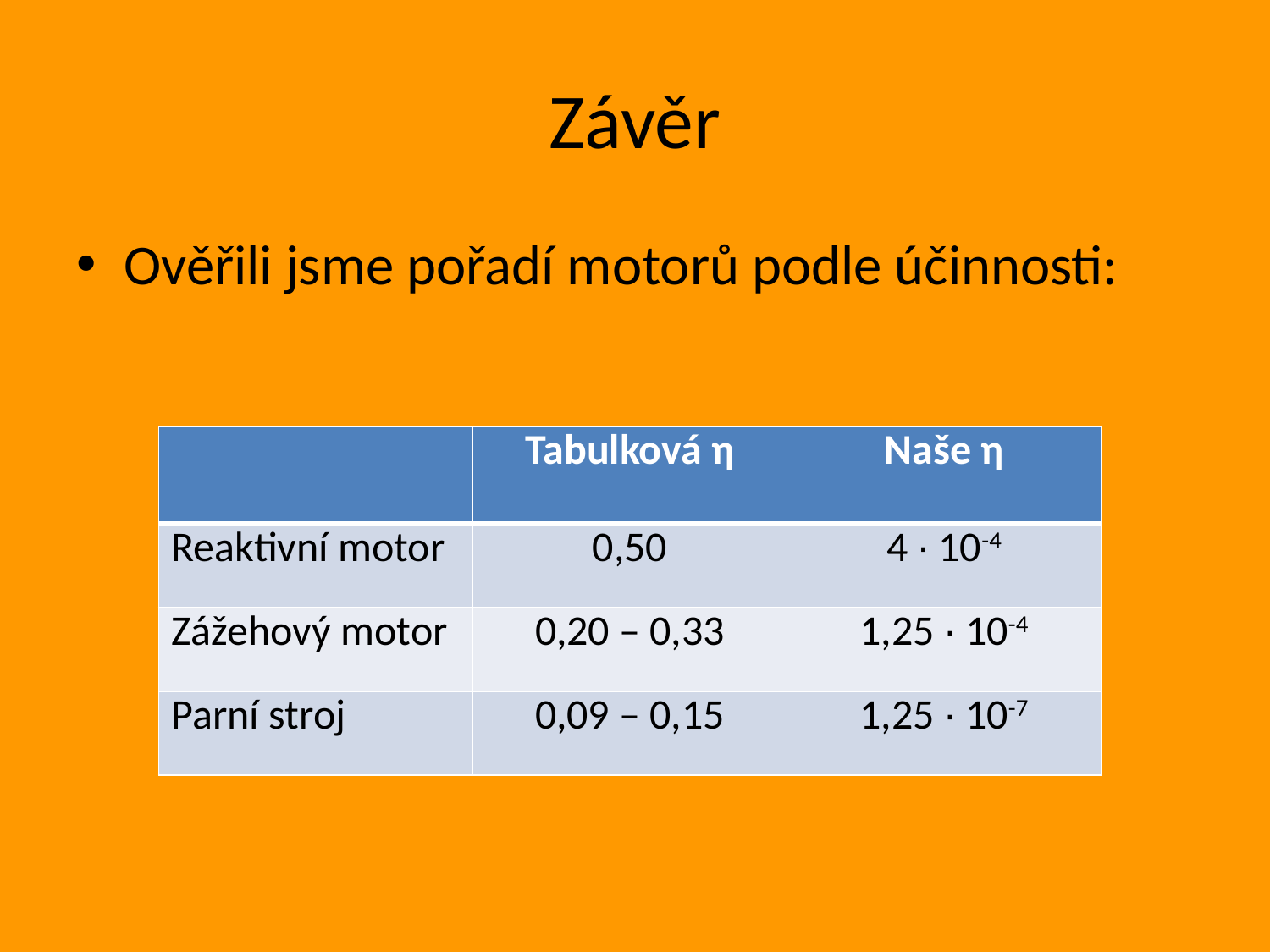

# Závěr
Ověřili jsme pořadí motorů podle účinnosti:

|  | Tabulková η | Naše η |
| --- | --- | --- |
| Reaktivní motor | 0,50 | 4 ∙ 10-4 |
| Zážehový motor | 0,20 – 0,33 | 1,25 ∙ 10-4 |
| Parní stroj | 0,09 – 0,15 | 1,25 ∙ 10-7 |